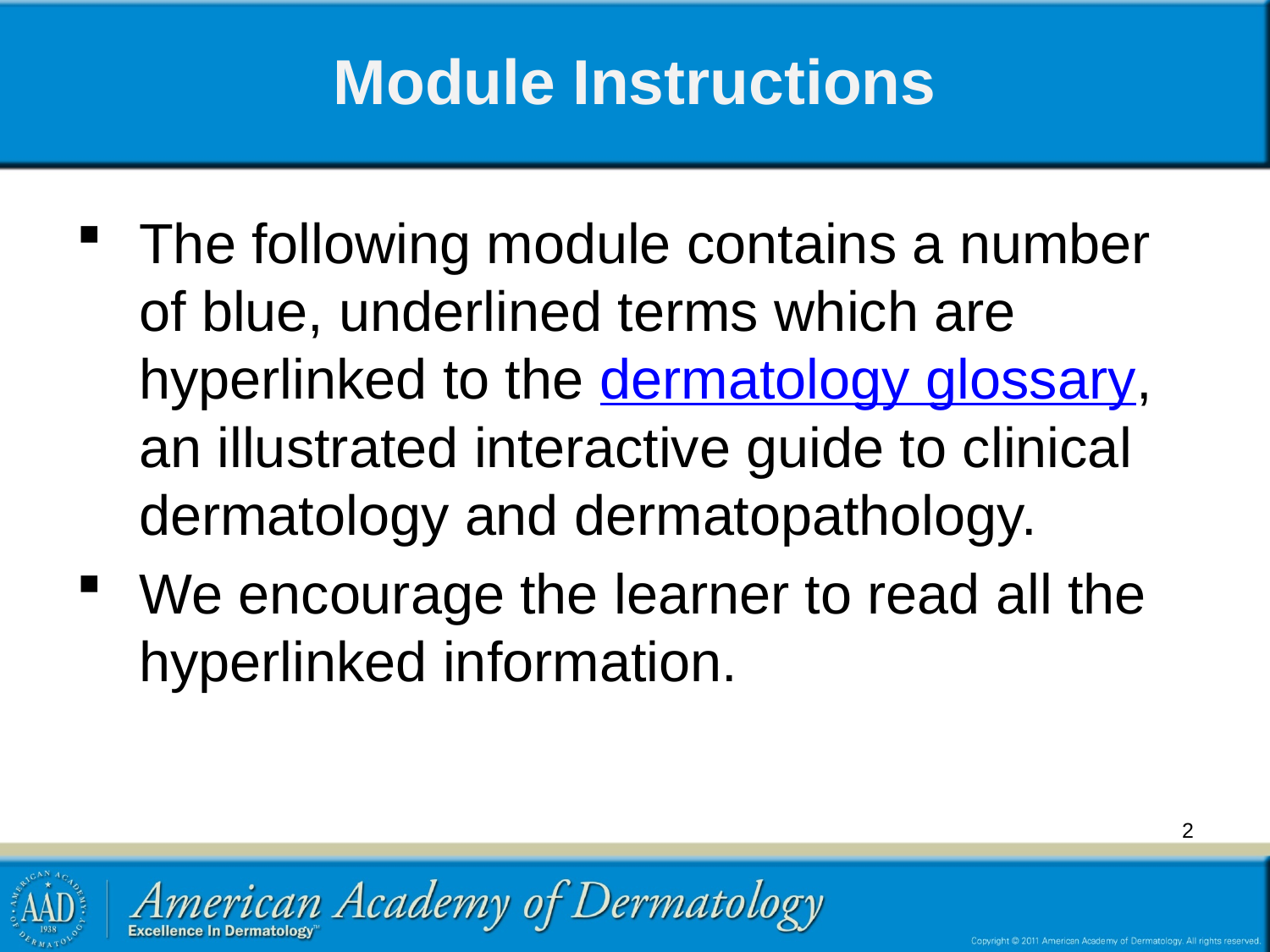

# Module Instructions
The following module contains a number of blue, underlined terms which are hyperlinked to the dermatology glossary, an illustrated interactive guide to clinical dermatology and dermatopathology.
We encourage the learner to read all the hyperlinked information.

2